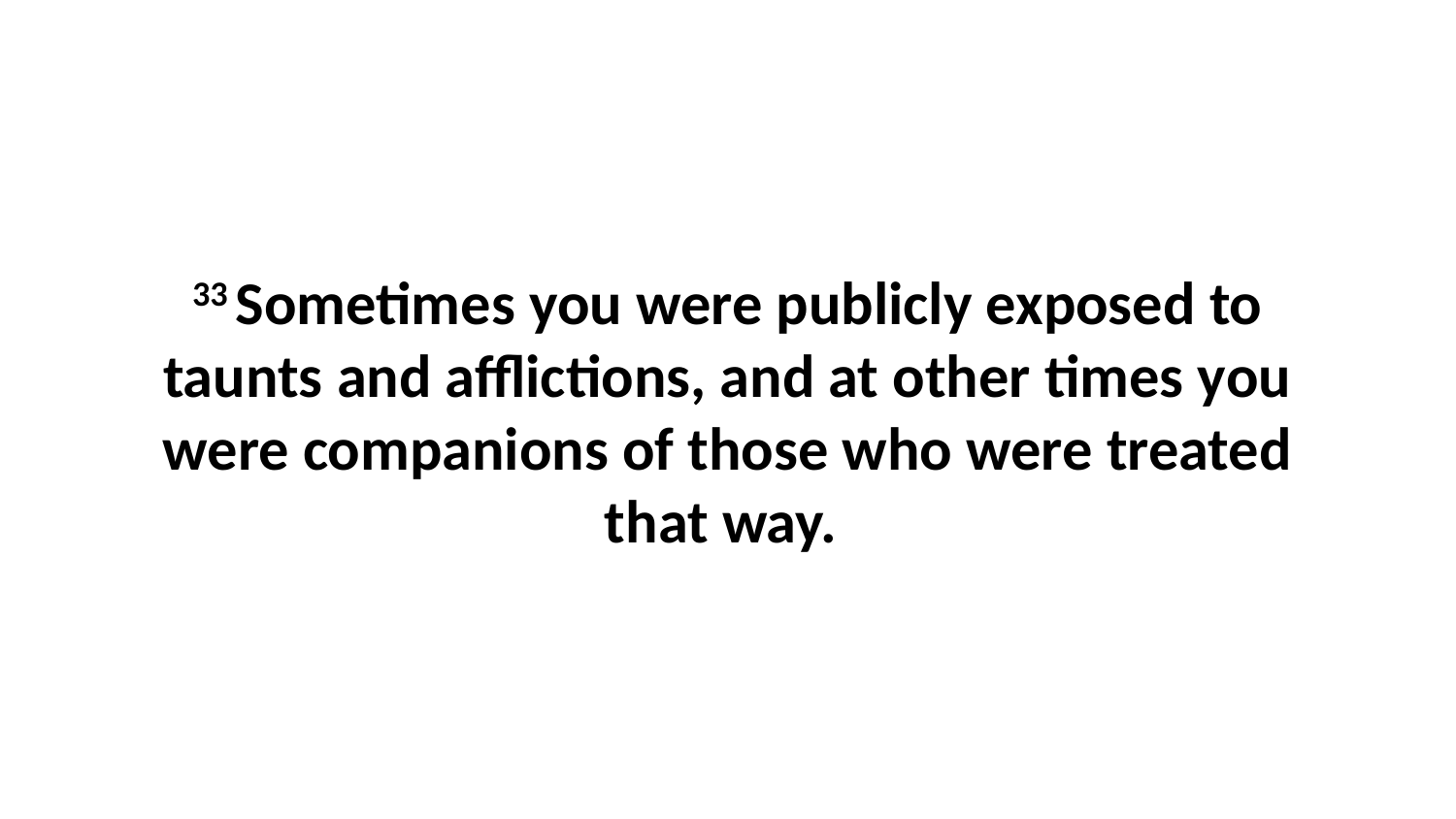

33 Sometimes you were publicly exposed to taunts and afflictions, and at other times you were companions of those who were treated that way.